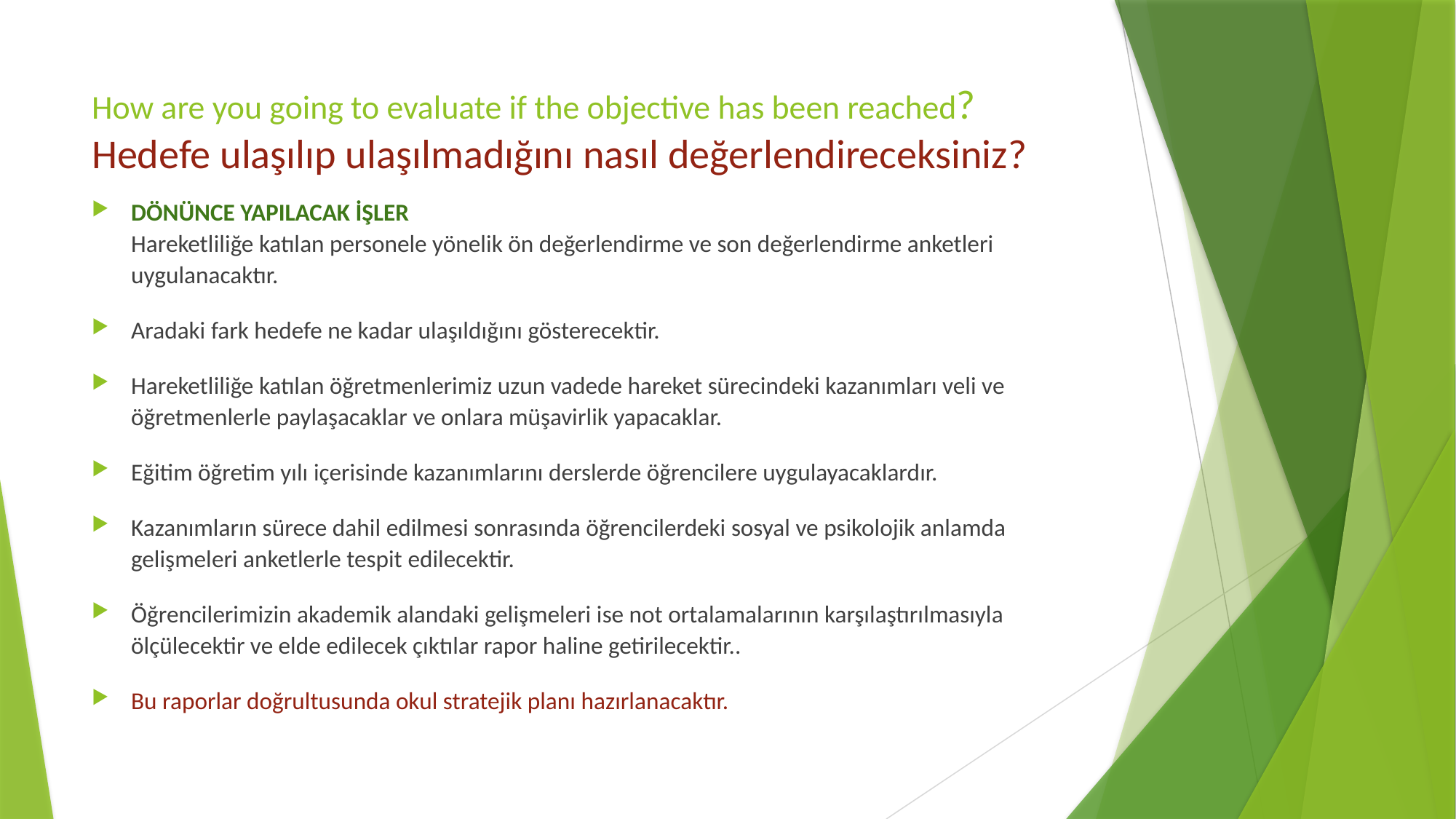

# How are you going to evaluate if the objective has been reached? Hedefe ulaşılıp ulaşılmadığını nasıl değerlendireceksiniz?
DÖNÜNCE YAPILACAK İŞLER
Hareketliliğe katılan personele yönelik ön değerlendirme ve son değerlendirme anketleri uygulanacaktır.
Aradaki fark hedefe ne kadar ulaşıldığını gösterecektir.
Hareketliliğe katılan öğretmenlerimiz uzun vadede hareket sürecindeki kazanımları veli ve öğretmenlerle paylaşacaklar ve onlara müşavirlik yapacaklar.
Eğitim öğretim yılı içerisinde kazanımlarını derslerde öğrencilere uygulayacaklardır.
Kazanımların sürece dahil edilmesi sonrasında öğrencilerdeki sosyal ve psikolojik anlamda gelişmeleri anketlerle tespit edilecektir.
Öğrencilerimizin akademik alandaki gelişmeleri ise not ortalamalarının karşılaştırılmasıyla ölçülecektir ve elde edilecek çıktılar rapor haline getirilecektir..
Bu raporlar doğrultusunda okul stratejik planı hazırlanacaktır.